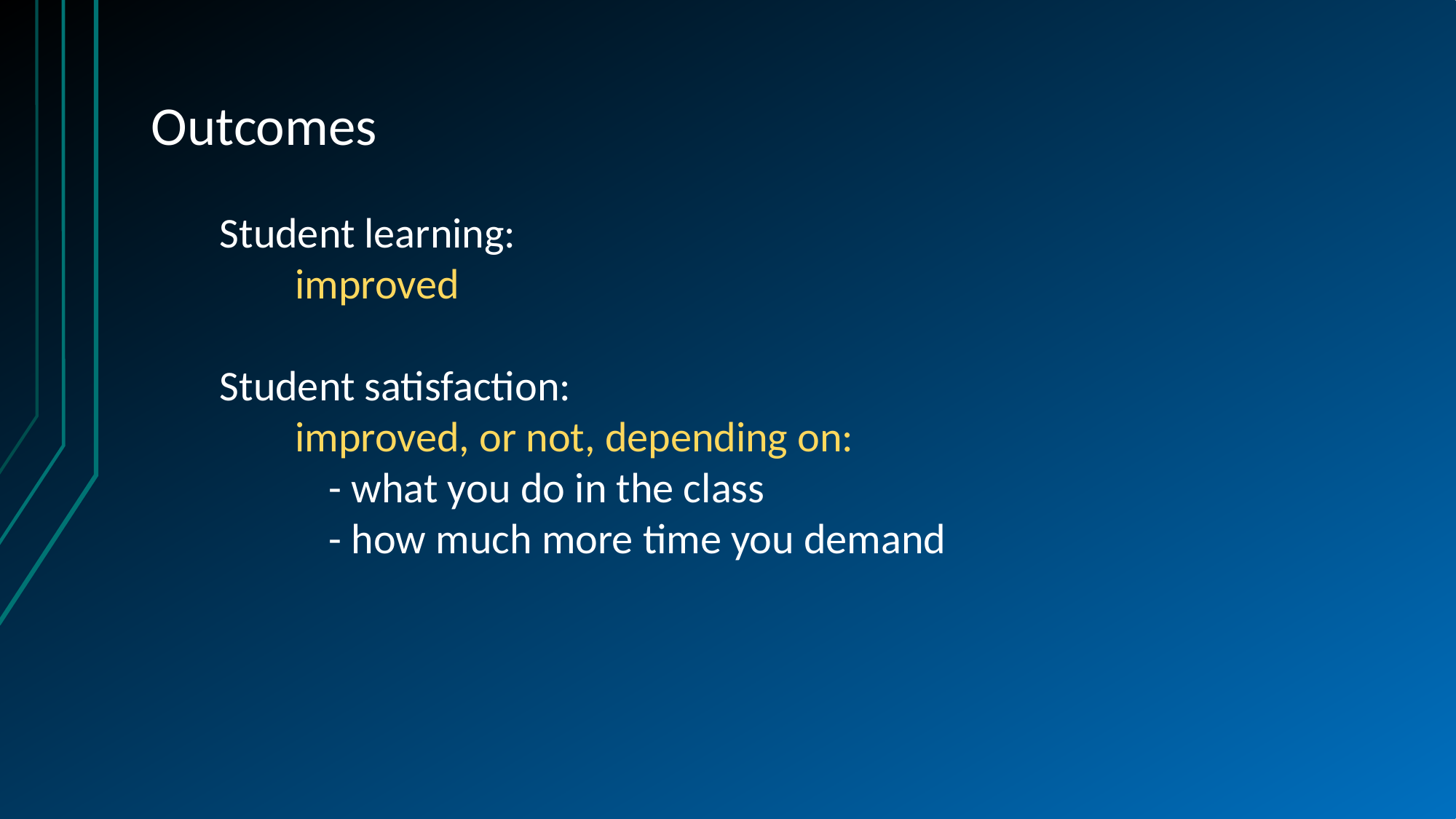

# Outcomes
Student learning:
	improved

Student satisfaction:
	improved, or not, depending on:
		- what you do in the class
		- how much more time you demand